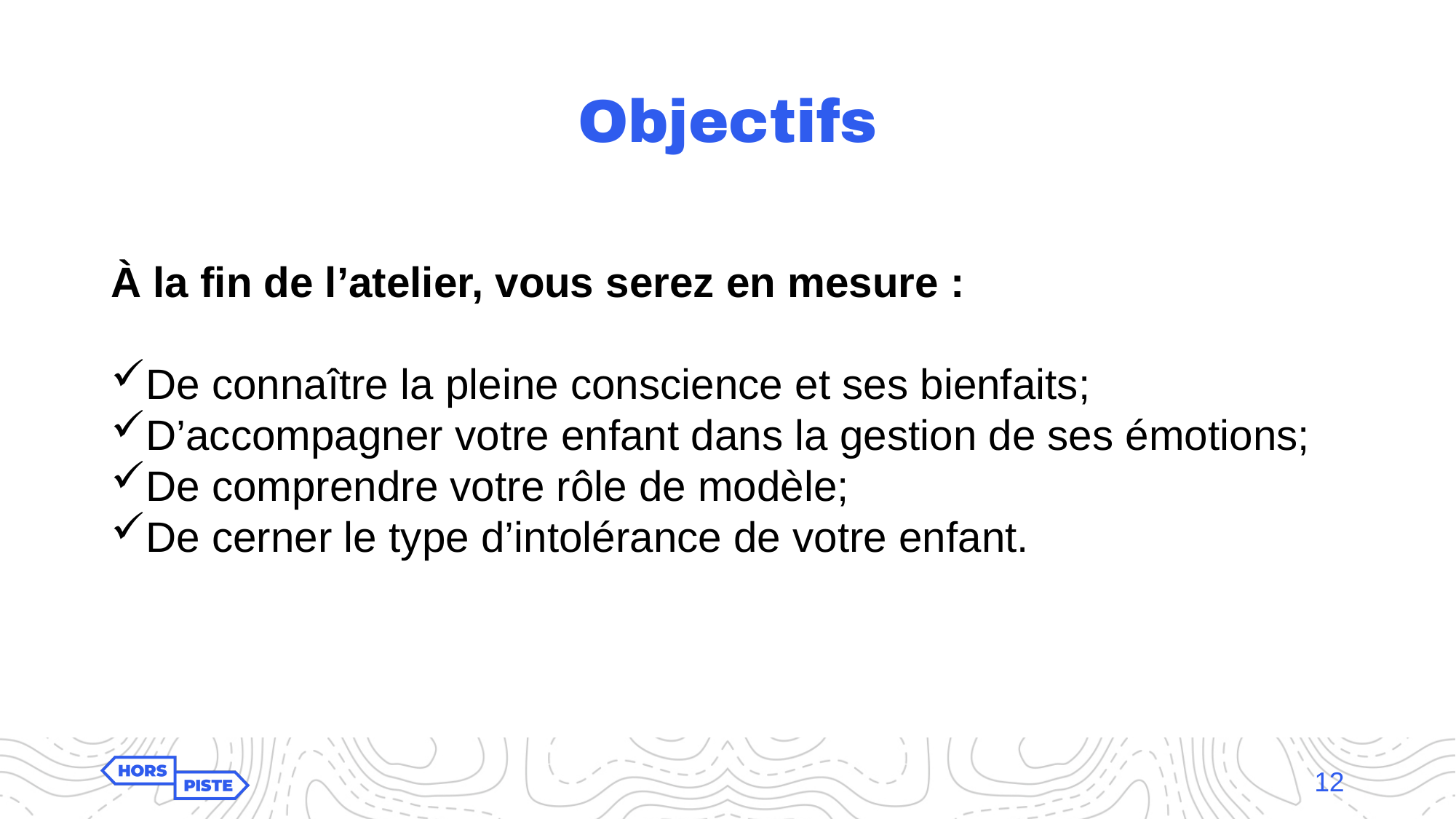

# Objectifs

À la fin de l’atelier, vous serez en mesure :

De connaître la pleine conscience et ses bienfaits;
D’accompagner votre enfant dans la gestion de ses émotions;
De comprendre votre rôle de modèle;
De cerner le type d’intolérance de votre enfant.
12